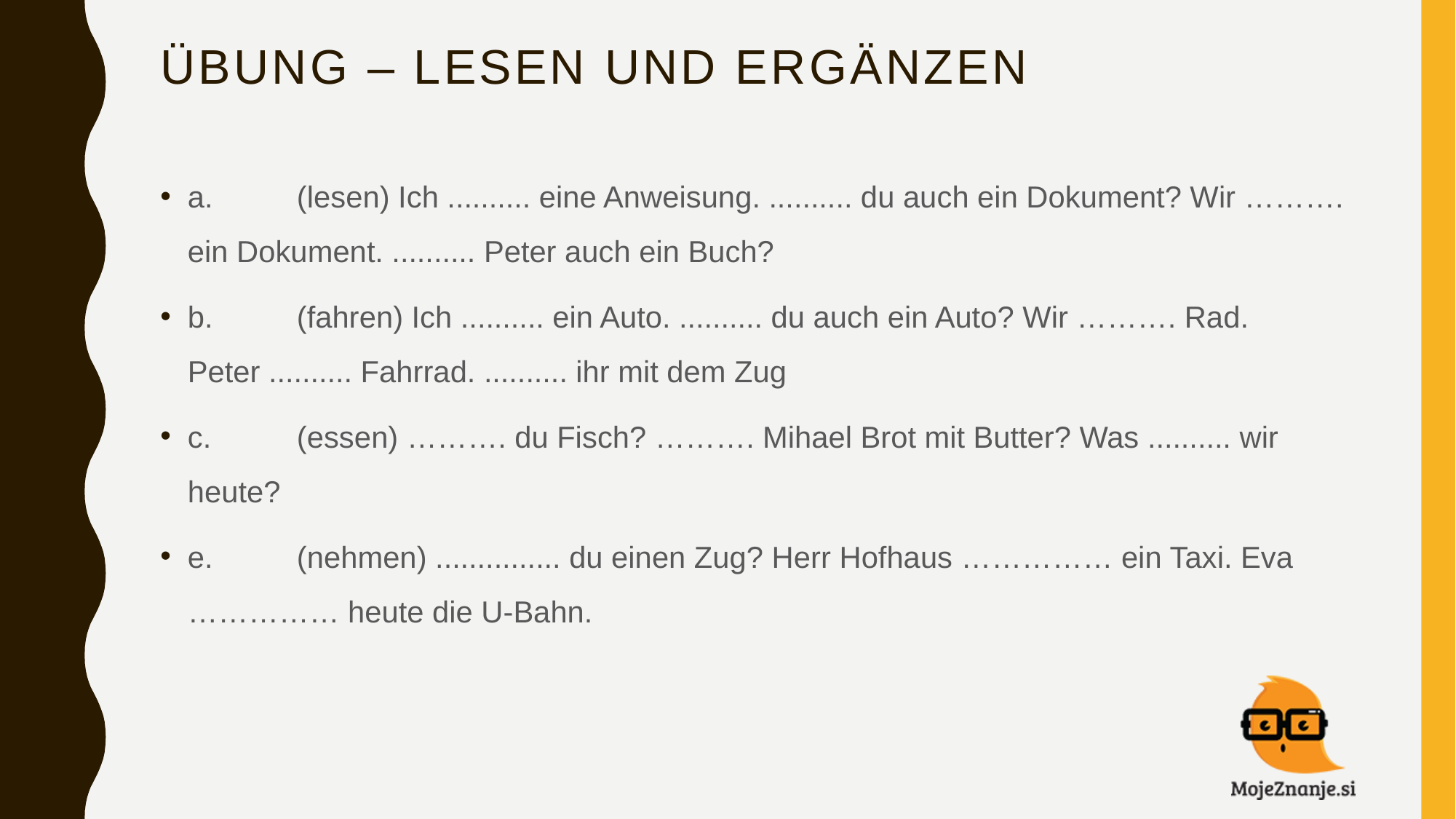

# Übung – lesen und ergänzen
a. 	(lesen) Ich .......... eine Anweisung. .......... du auch ein Dokument? Wir ………. ein Dokument. .......... Peter auch ein Buch?
b.	(fahren) Ich .......... ein Auto. .......... du auch ein Auto? Wir ………. Rad. Peter .......... Fahrrad. .......... ihr mit dem Zug
c.	(essen) ………. du Fisch? ………. Mihael Brot mit Butter? Was .......... wir heute?
e.	(nehmen) ............... du einen Zug? Herr Hofhaus …………… ein Taxi. Eva …………… heute die U-Bahn.